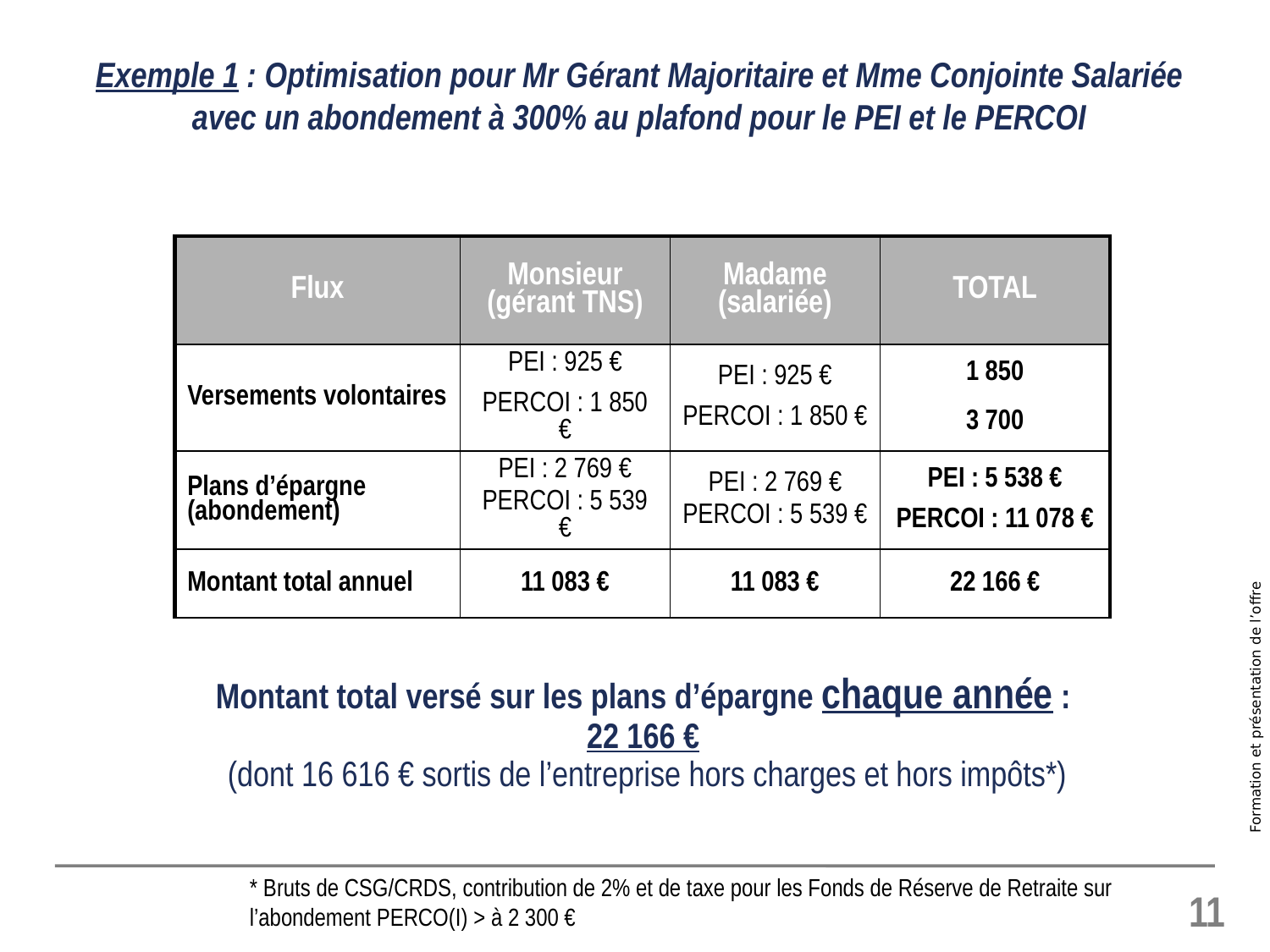

# Exemple 1 : Optimisation pour Mr Gérant Majoritaire et Mme Conjointe Salariée avec un abondement à 300% au plafond pour le PEI et le PERCOI
| Flux | Monsieur (gérant TNS) | Madame (salariée) | TOTAL |
| --- | --- | --- | --- |
| Versements volontaires | PEI : 925 € PERCOI : 1 850 € | PEI : 925 € PERCOI : 1 850 € | 1 850 3 700 |
| Plans d’épargne (abondement) | PEI : 2 769 € PERCOI : 5 539 € | PEI : 2 769 € PERCOI : 5 539 € | PEI : 5 538 € PERCOI : 11 078 € |
| Montant total annuel | 11 083 € | 11 083 € | 22 166 € |
Montant total versé sur les plans d’épargne chaque année :
22 166 €
(dont 16 616 € sortis de l’entreprise hors charges et hors impôts*)
* Bruts de CSG/CRDS, contribution de 2% et de taxe pour les Fonds de Réserve de Retraite sur l’abondement PERCO(I) > à 2 300 €
11